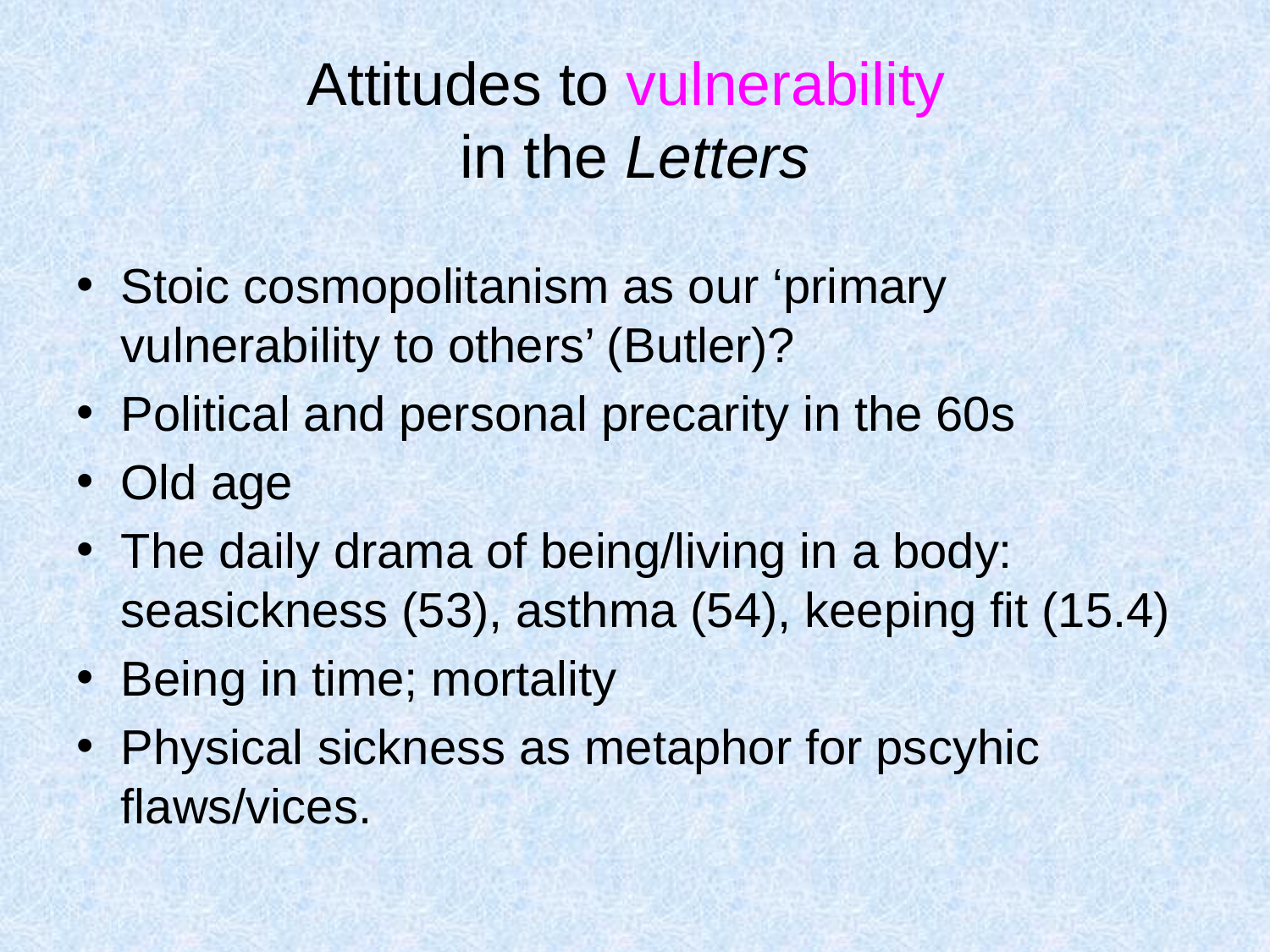

# Attitudes to vulnerability in the Letters
Stoic cosmopolitanism as our ‘primary vulnerability to others’ (Butler)?
Political and personal precarity in the 60s
Old age
The daily drama of being/living in a body: seasickness (53), asthma (54), keeping fit (15.4)
Being in time; mortality
Physical sickness as metaphor for pscyhic flaws/vices.